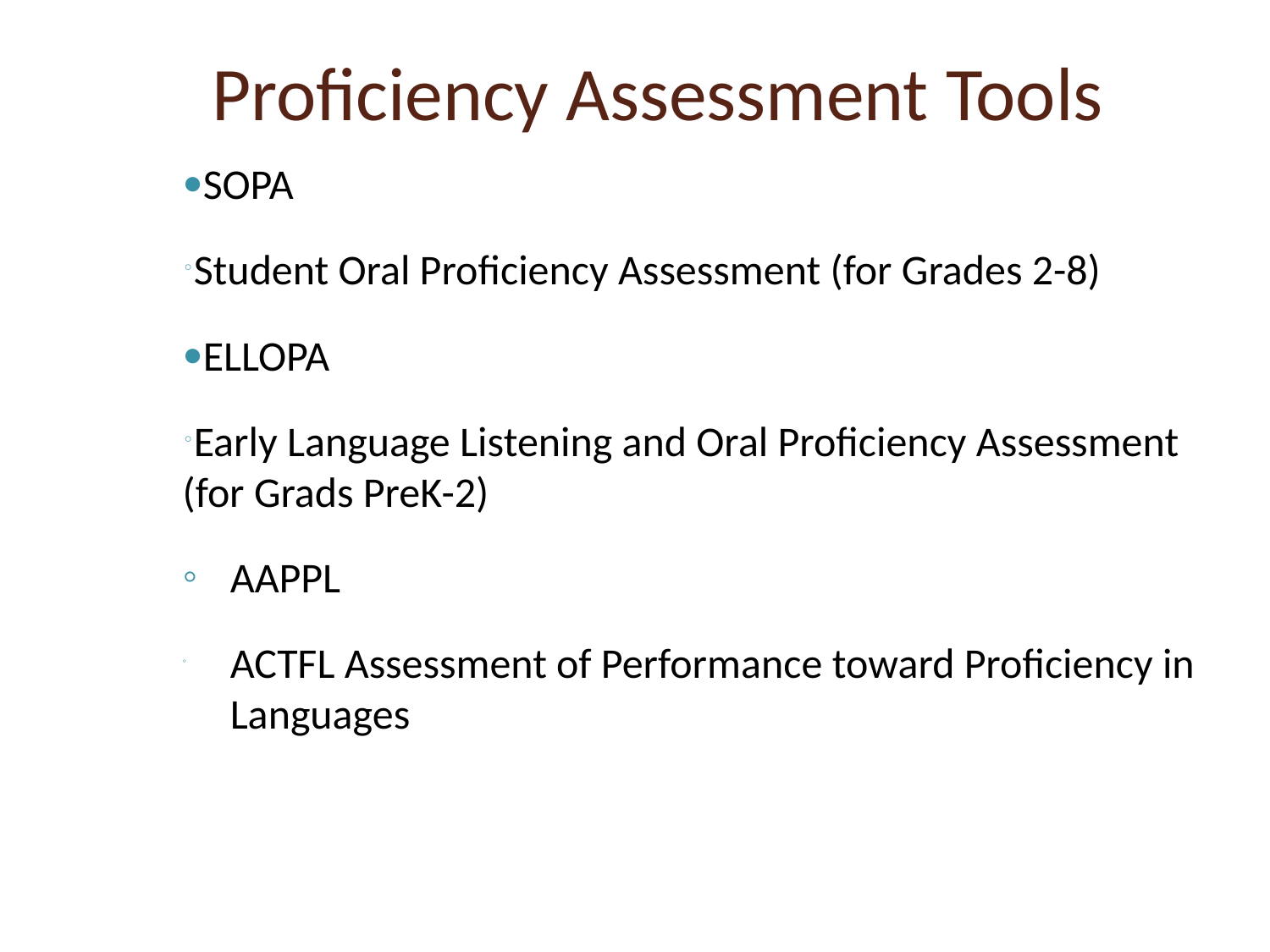

# Proficiency Assessment Tools
SOPA
Student Oral Proficiency Assessment (for Grades 2-8)
ELLOPA
Early Language Listening and Oral Proficiency Assessment (for Grads PreK-2)
AAPPL
ACTFL Assessment of Performance toward Proficiency in Languages